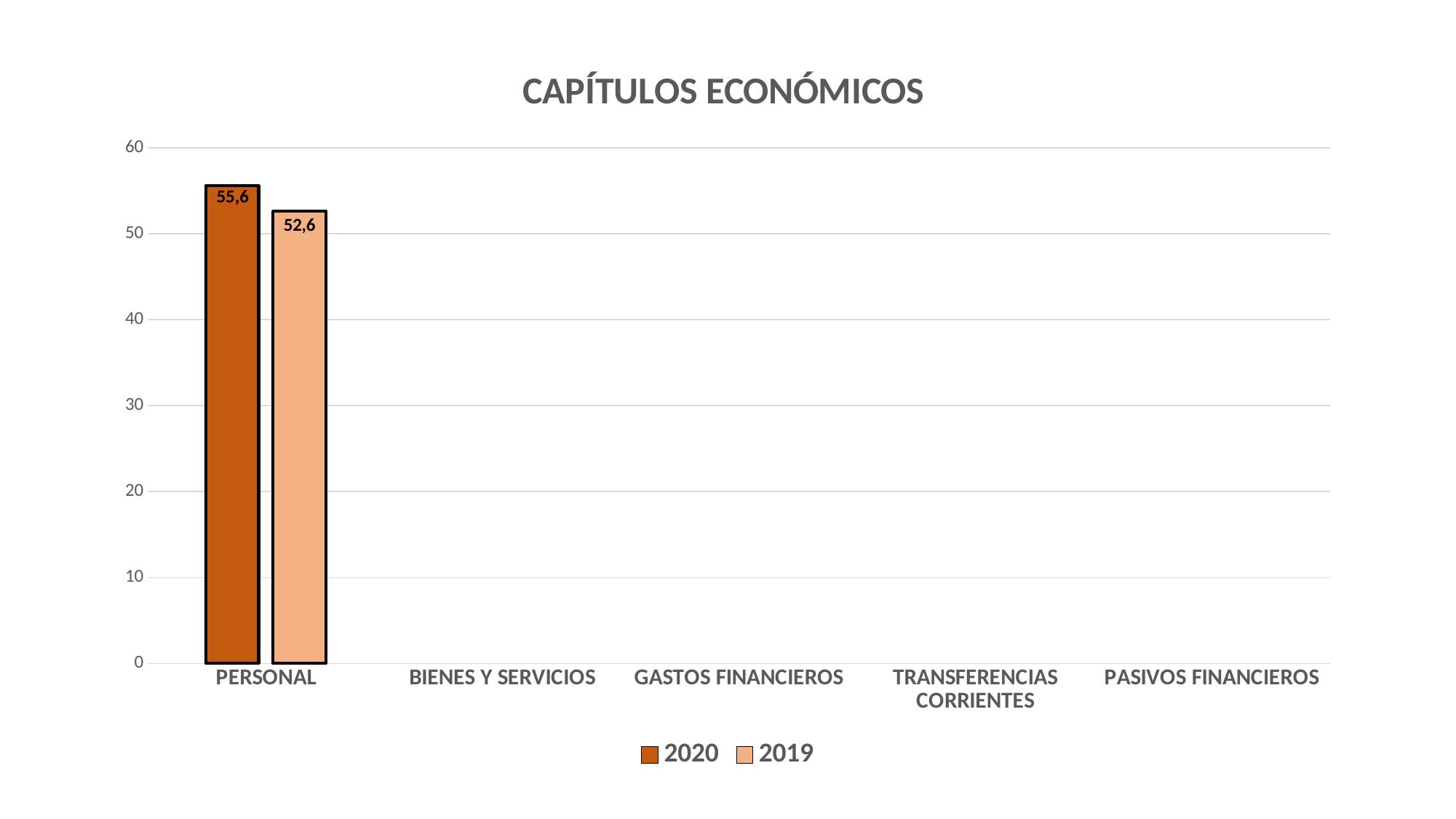

### Chart: CAPÍTULOS ECONÓMICOS

| Category | 2020 | 2019 |
|---|---|---|
| PERSONAL | 55.6 | 52.6 |
| BIENES Y SERVICIOS | 48.8 | 47.6 |
| GASTOS FINANCIEROS | 0.4 | 0.9 |
| TRANSFERENCIAS CORRIENTES | 29.5 | 29.0 |
| PASIVOS FINANCIEROS | 9.9 | 10.7 |
55,6